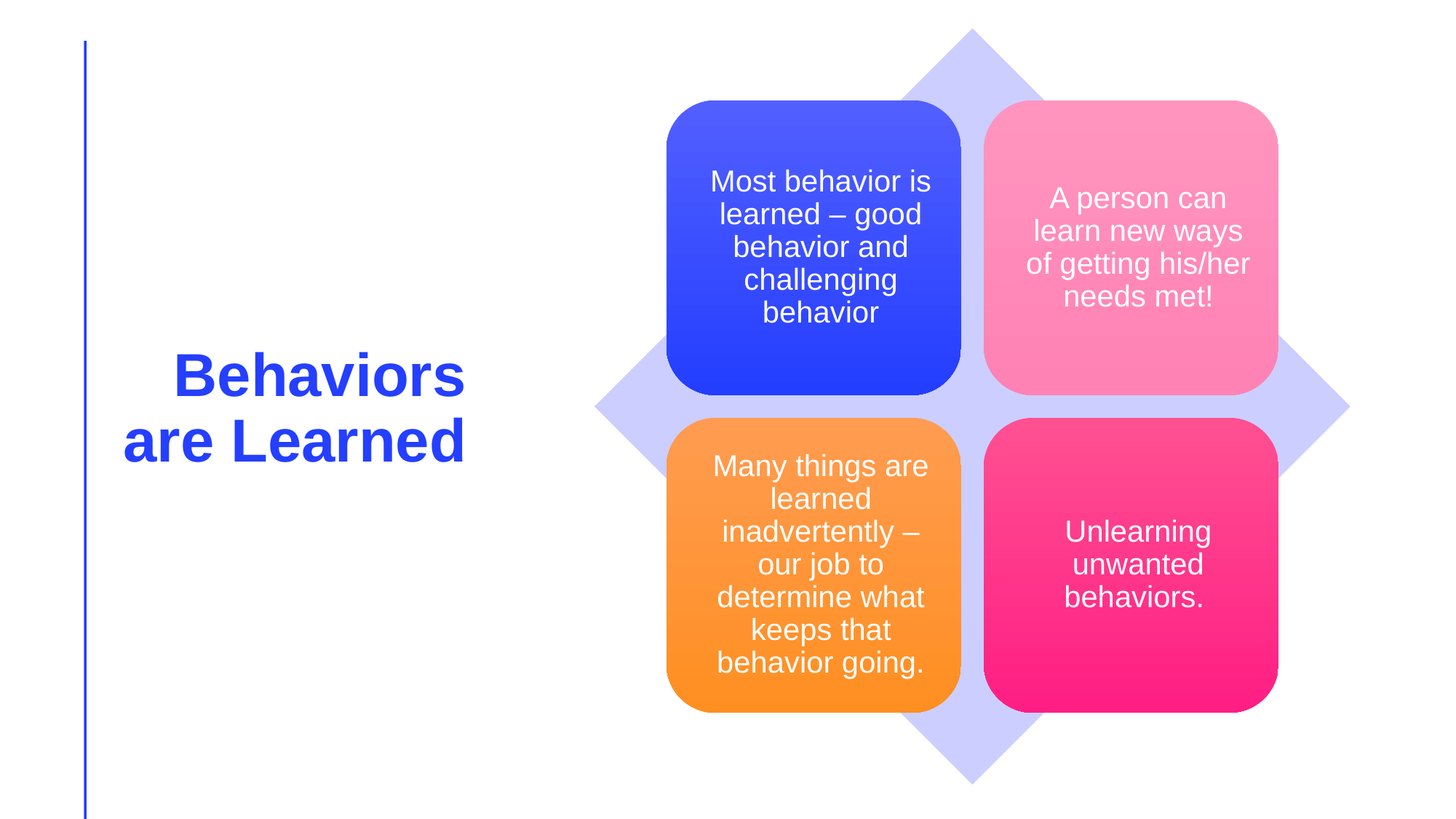

Most behavior is learned – good behavior and challenging behavior​
A person can learn new ways of getting his/her needs met!​
Many things are learned inadvertently – our job to determine what keeps that behavior going.
Unlearning unwanted behaviors.
# Behaviors are Learned